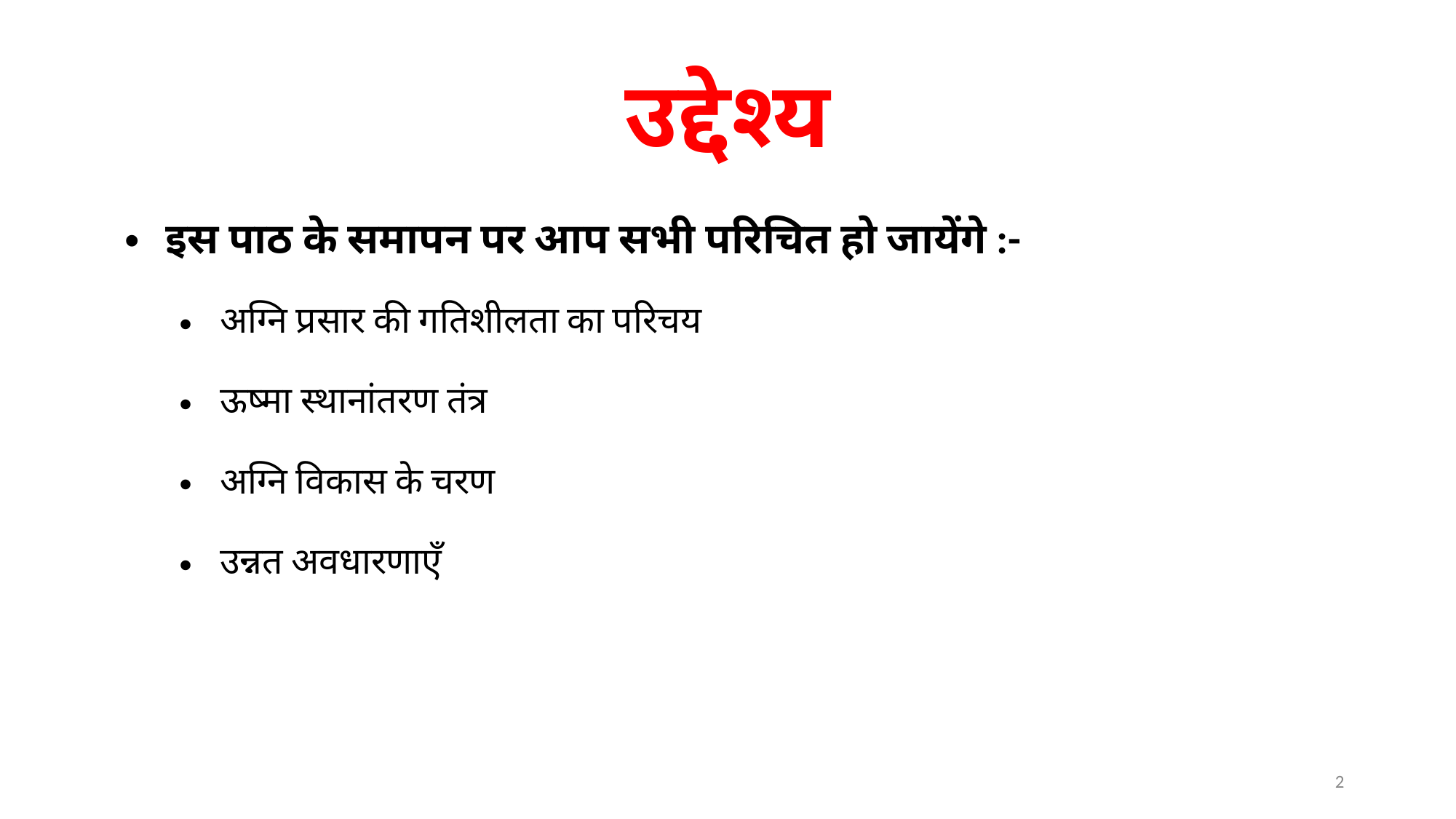

# उद्देश्य
इस पाठ के समापन पर आप सभी परिचित हो जायेंगे :-
अग्नि प्रसार की गतिशीलता का परिचय
ऊष्मा स्थानांतरण तंत्र
अग्नि विकास के चरण
उन्नत अवधारणाएँ
2